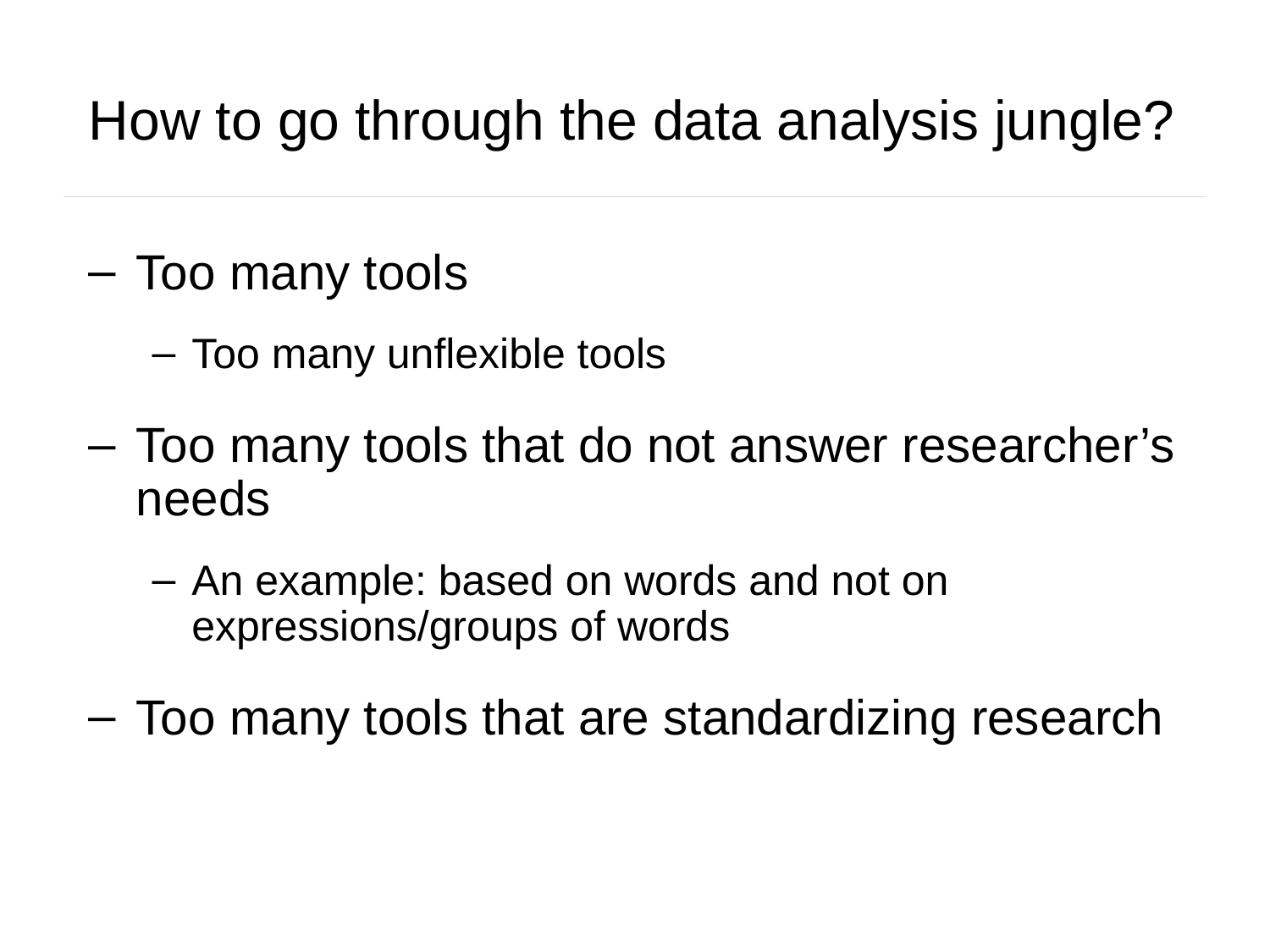

# How to go through the data analysis jungle?
Too many tools
Too many unflexible tools
Too many tools that do not answer researcher’s needs
An example: based on words and not on expressions/groups of words
Too many tools that are standardizing research